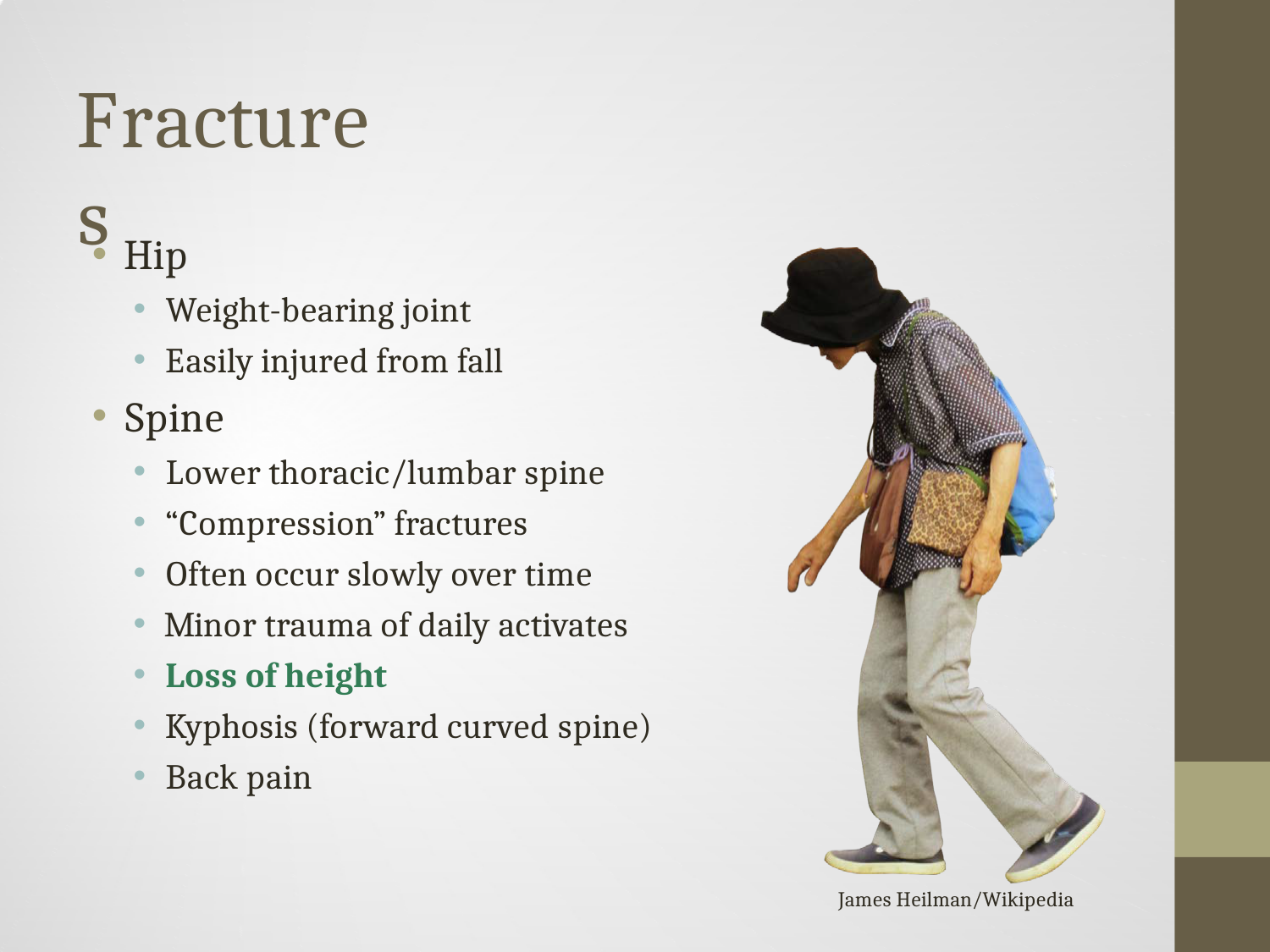

# Fractures
Hip
Weight-bearing joint
Easily injured from fall
Spine
Lower thoracic/lumbar spine
“Compression” fractures
Often occur slowly over time
Minor trauma of daily activates
Loss of height
Kyphosis (forward curved spine)
Back pain

James Heilman/Wikipedia